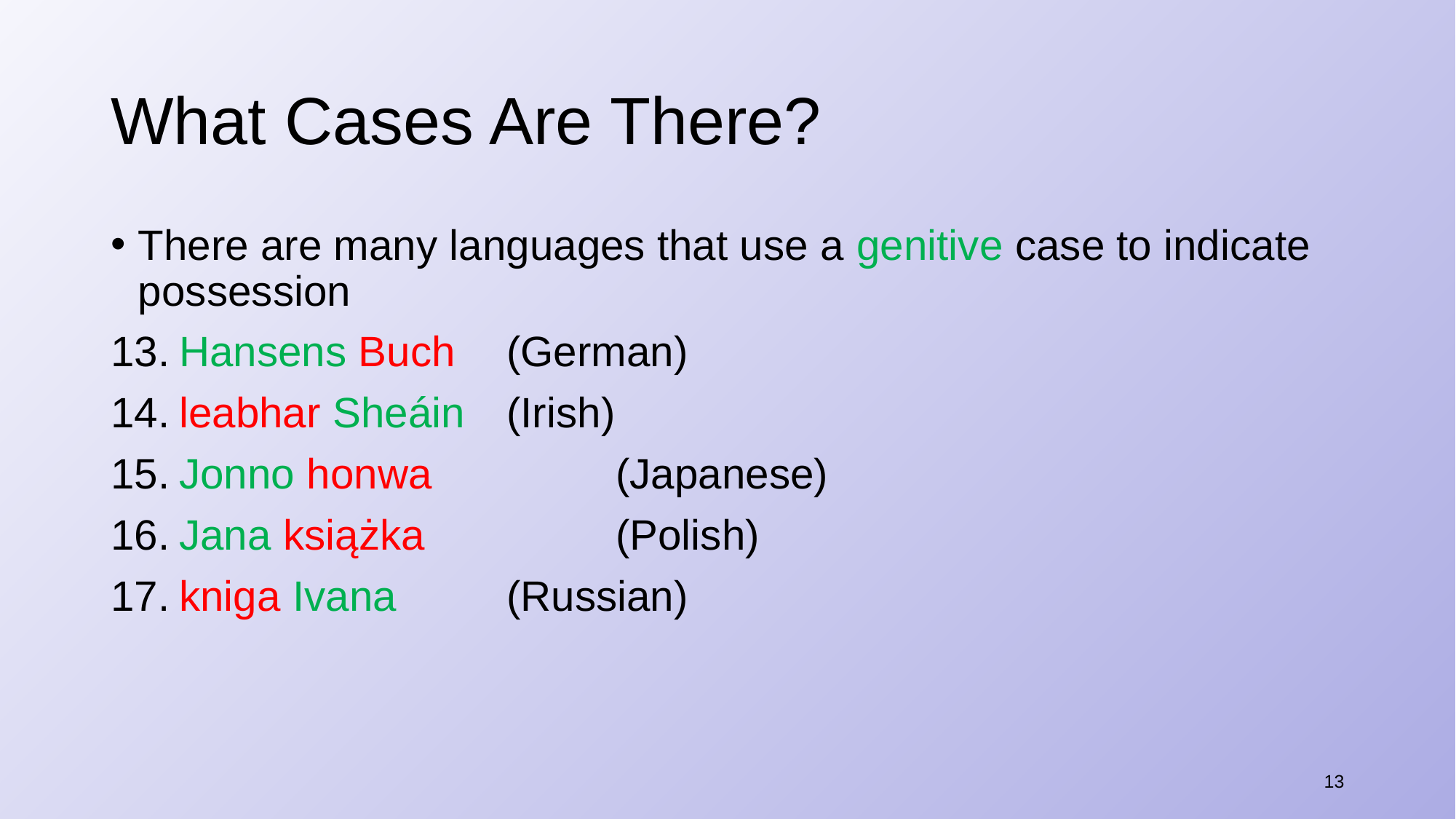

# What Cases Are There?
There are many languages that use a genitive case to indicate possession
​Hansens Buch	(German)
​leabhar Sheáin	(Irish)
​Jonno honwa		(Japanese)
​Jana książka		(Polish)
​kniga Ivana		(Russian)
13